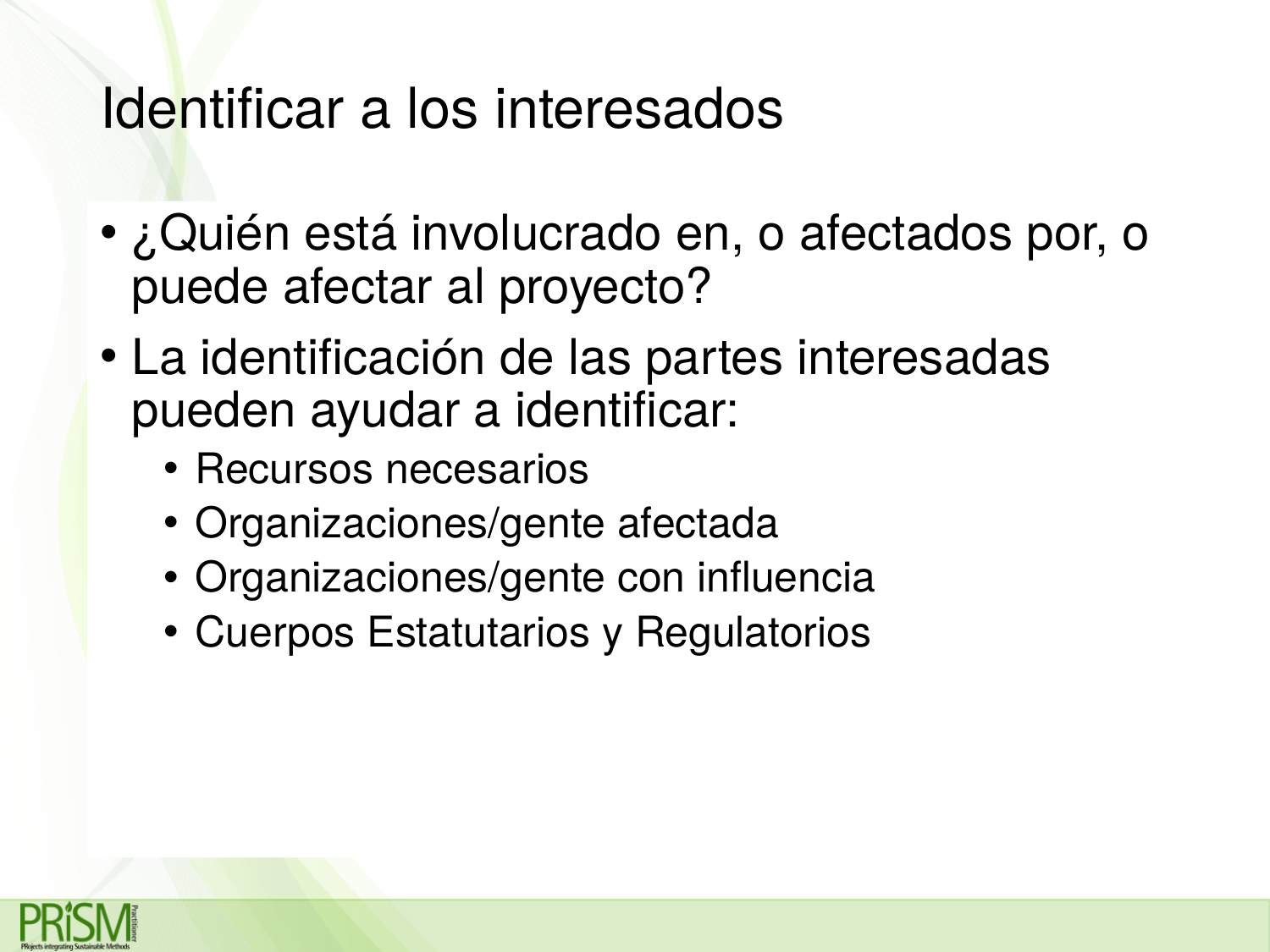

# Identificar a los interesados
¿Quién está involucrado en, o afectados por, o puede afectar al proyecto?
La identificación de las partes interesadas pueden ayudar a identificar:
Recursos necesarios
Organizaciones/gente afectada
Organizaciones/gente con influencia
Cuerpos Estatutarios y Regulatorios